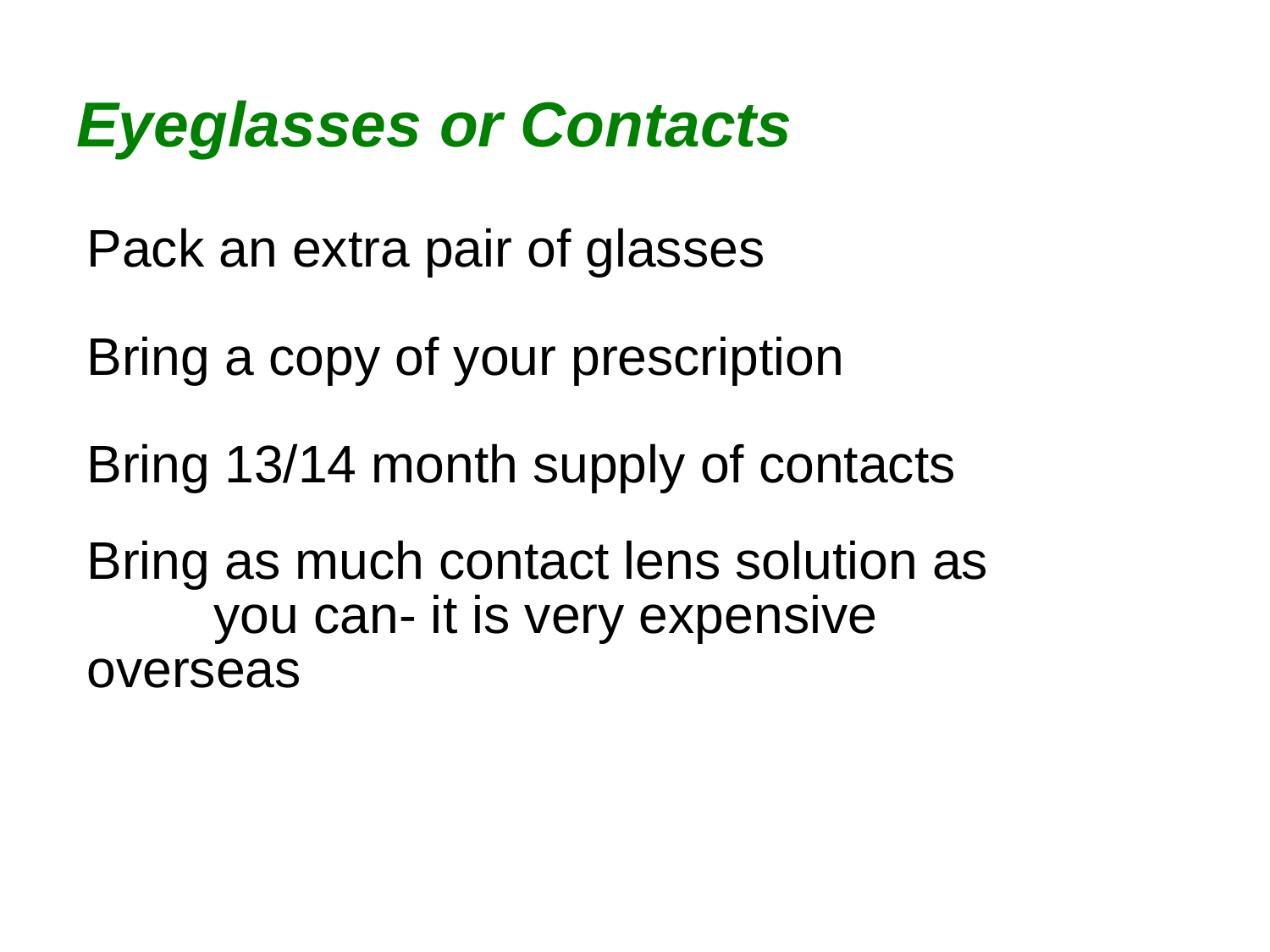

Eyeglasses or Contacts
Pack an extra pair of glasses

Bring a copy of your prescription

Bring 13/14 month supply of contacts

Bring as much contact lens solution as 	you can- it is very expensive 	overseas